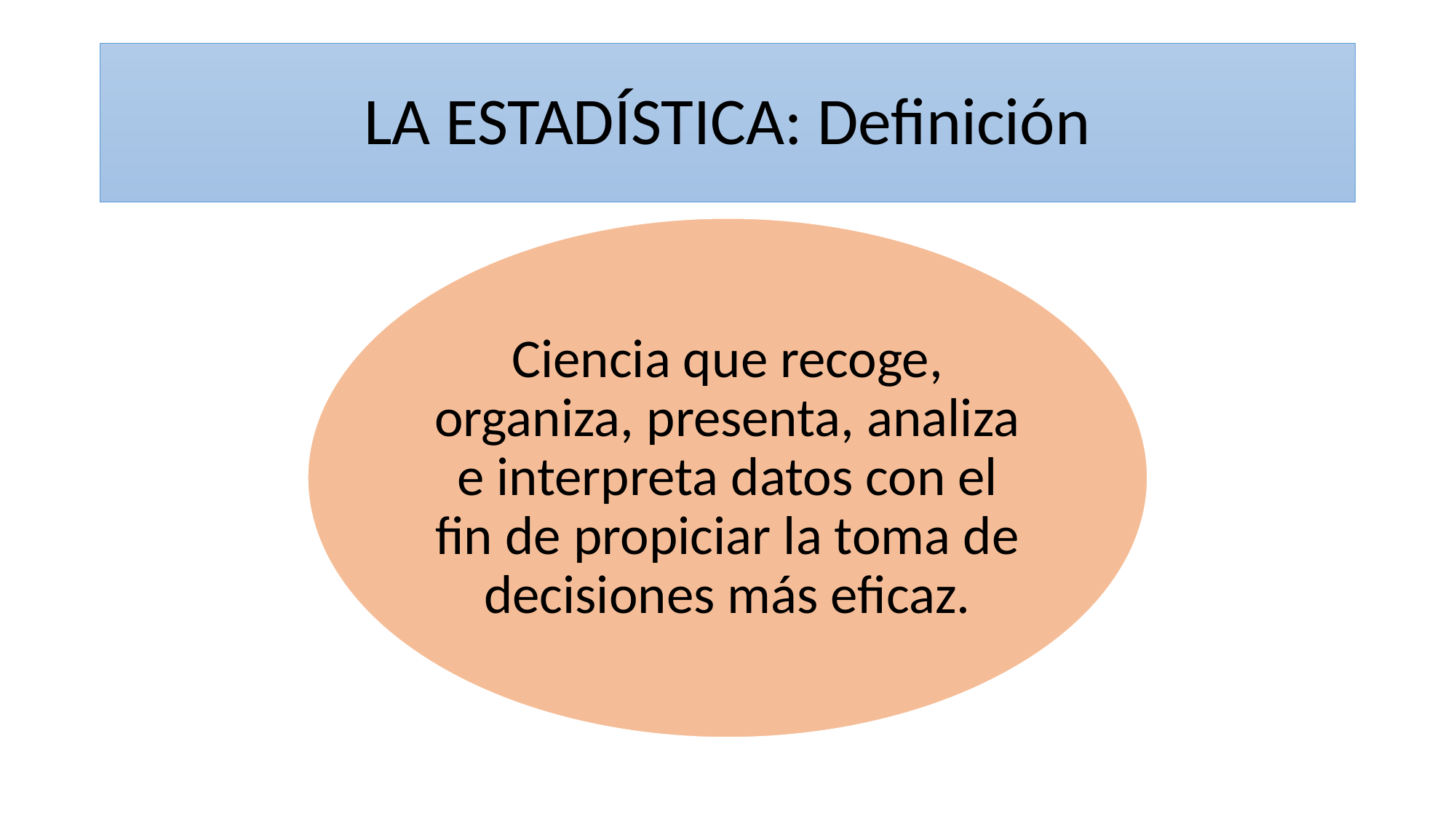

# LA ESTADÍSTICA: Definición
Ciencia que recoge, organiza, presenta, analiza e interpreta datos con el fin de propiciar la toma de decisiones más eficaz.